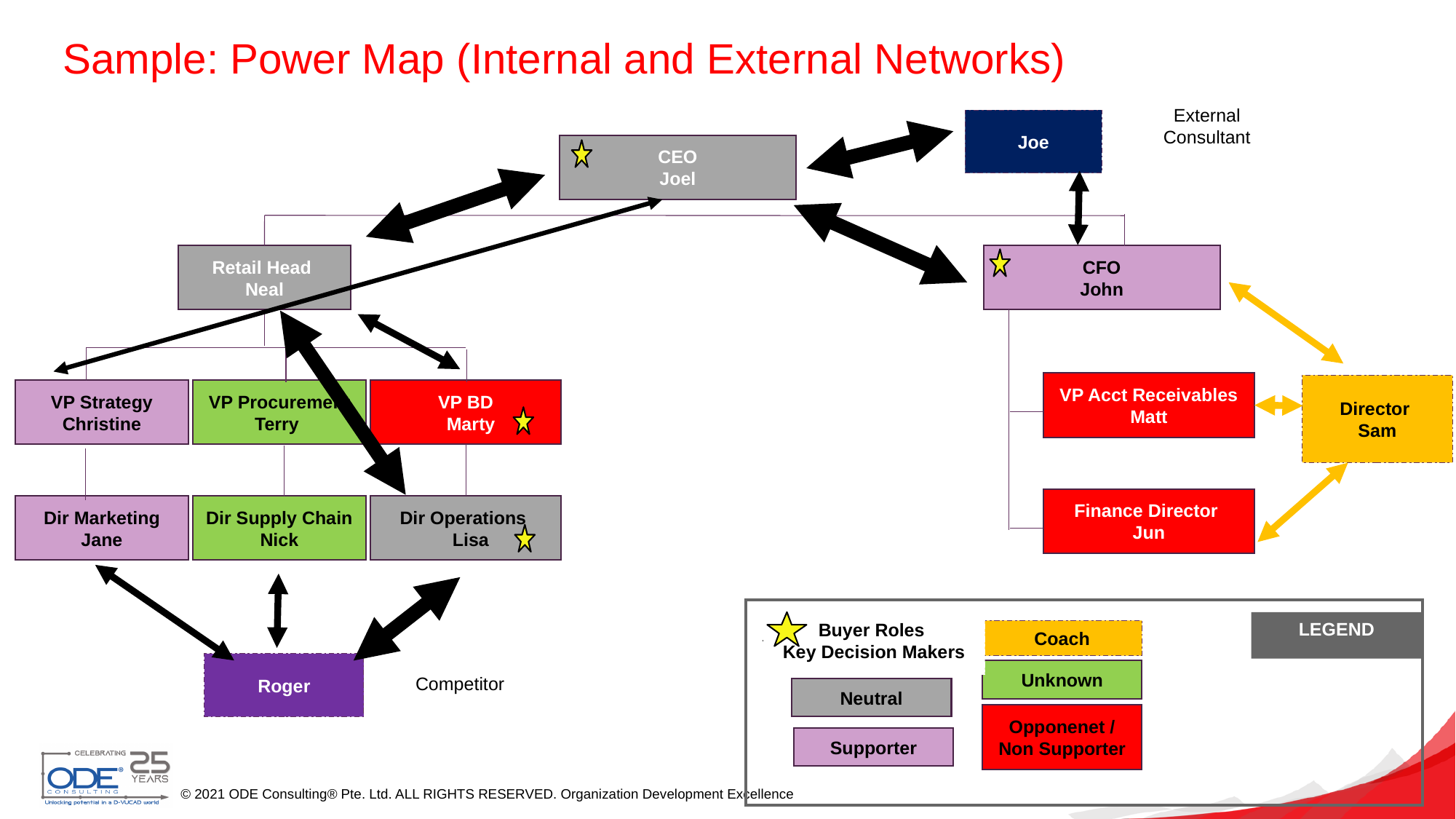

Sample: Power Map (Internal and External Networks)
External Consultant
Joe
CEO
Joel

Retail Head
Neal
CFO
John

VP Acct Receivables
Matt
Director
Sam
VP BD
  Marty
VP Procurement
Terry
VP Strategy
Christine

Finance Director
Jun
Dir Operations
  Lisa
Dir Supply Chain
Nick
Dir Marketing
Jane

Buyer Roles
Key Decision Makers

Key Stakeholders
LEGEND
Coach

Roger
Unknown
Competitor
Neutral
Opponenet /
Non Supporter
Supporter